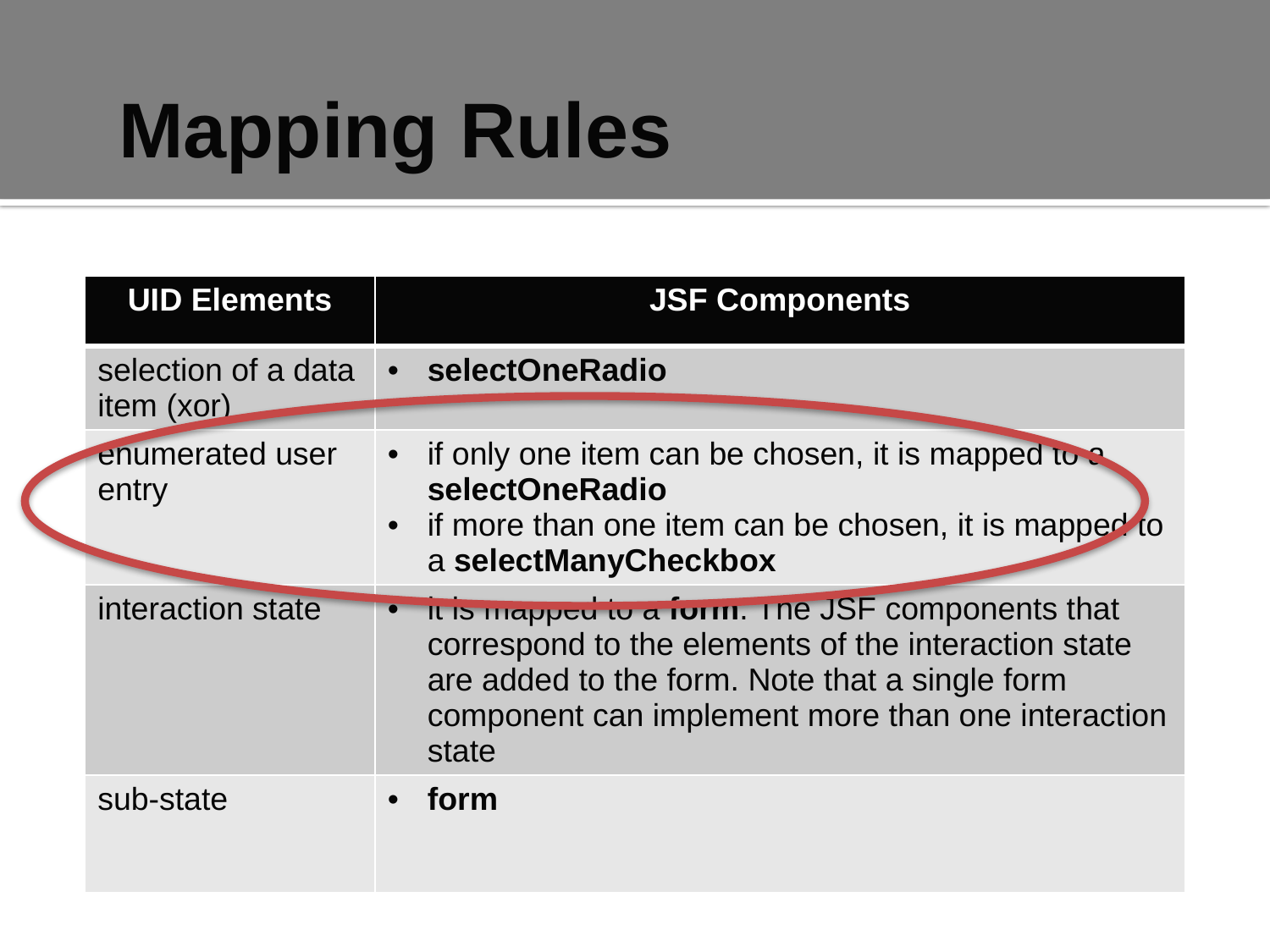

# Mapping Rules

| UID Elements | JSF Components |
| --- | --- |
| selection of a data item (xor) | selectOneRadio |
| enumerated user entry | if only one item can be chosen, it is mapped to a selectOneRadio if more than one item can be chosen, it is mapped to a selectManyCheckbox |
| interaction state | it is mapped to a form. The JSF components that correspond to the elements of the interaction state are added to the form. Note that a single form component can implement more than one interaction state |
| sub-state | form |